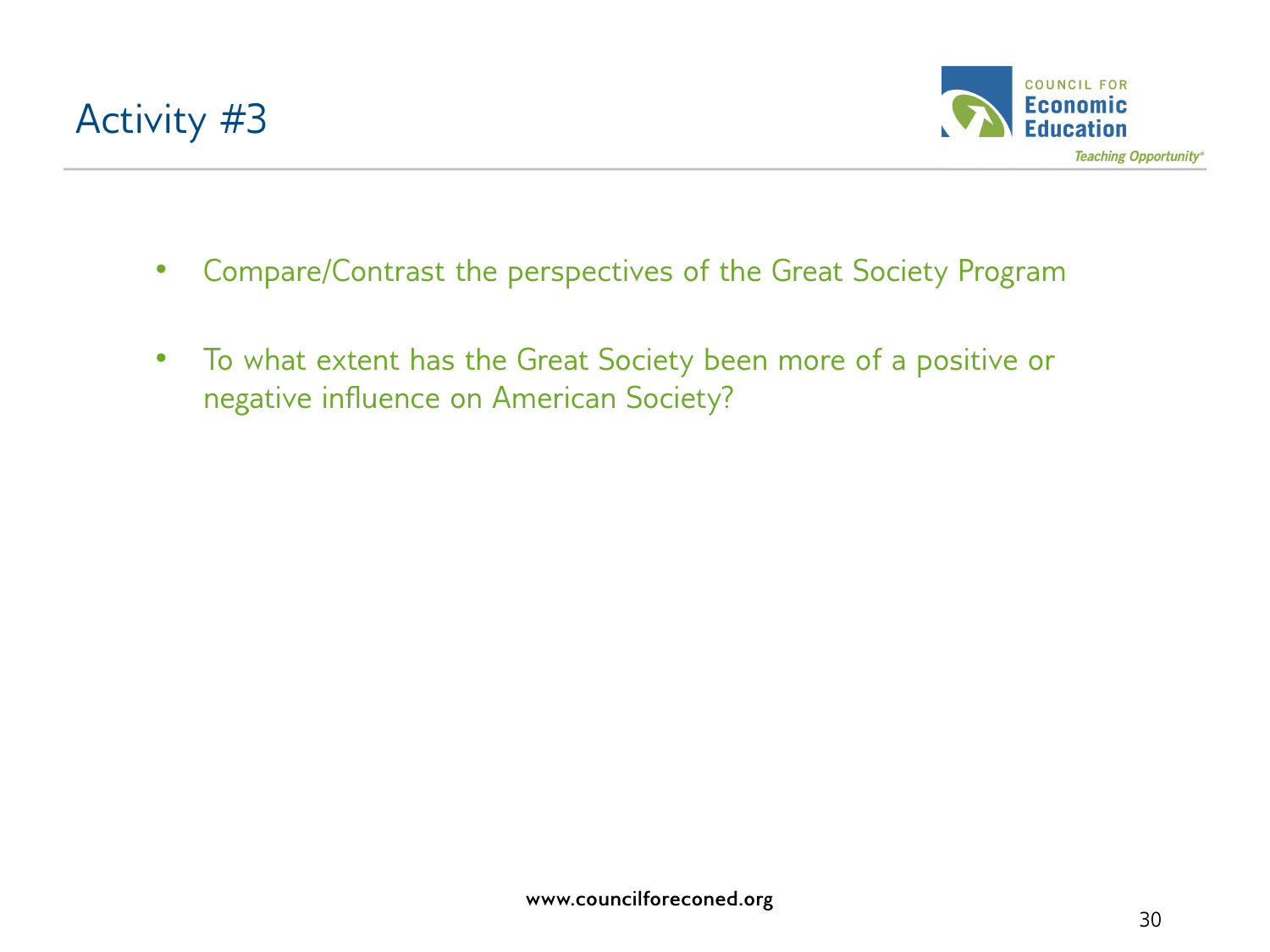

# Activity #3
Compare/Contrast the perspectives of the Great Society Program

To what extent has the Great Society been more of a positive or negative influence on American Society?
www.councilforeconed.org
30